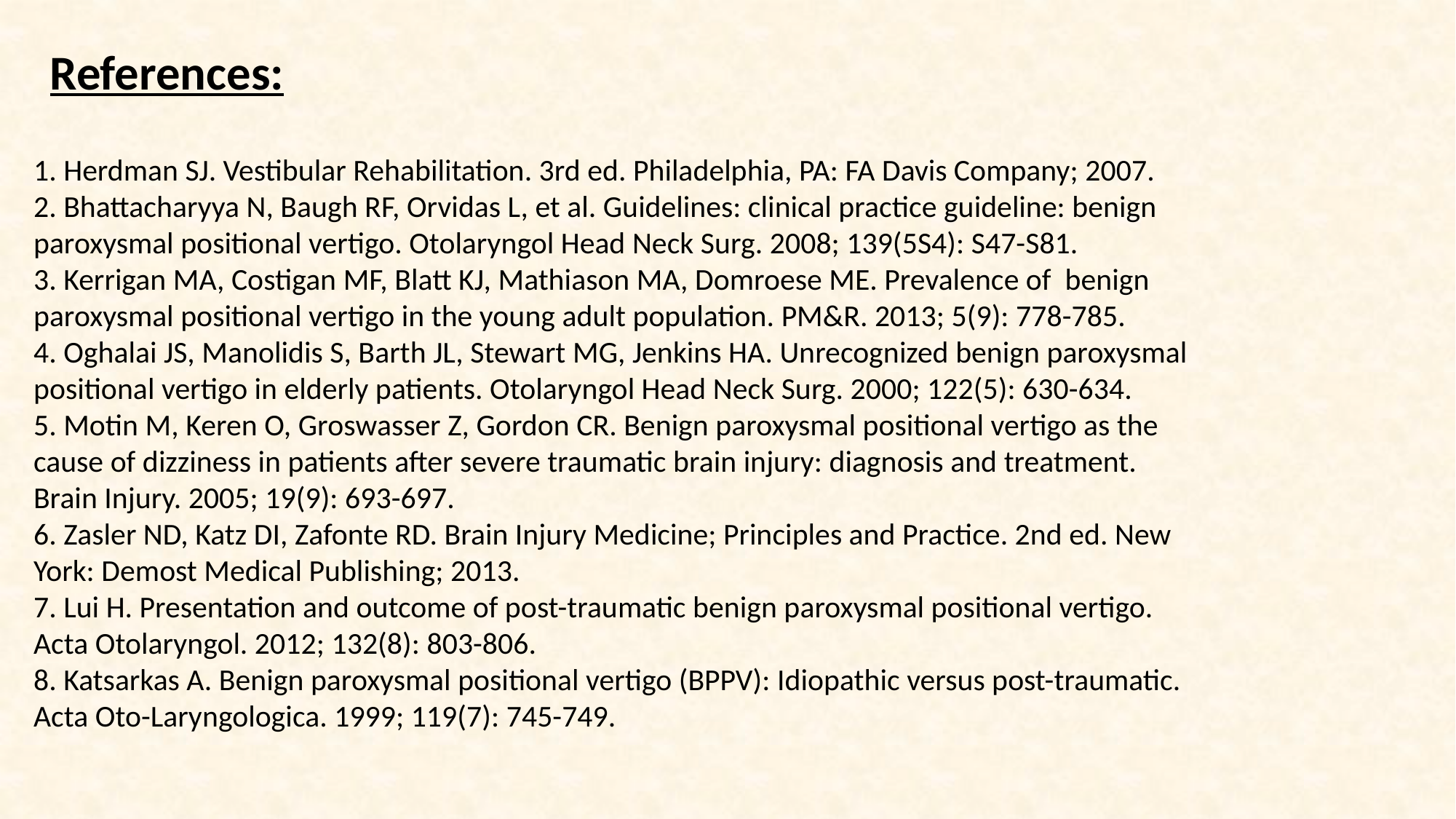

References:
1. Herdman SJ. Vestibular Rehabilitation. 3rd ed. Philadelphia, PA: FA Davis Company; 2007.
2. Bhattacharyya N, Baugh RF, Orvidas L, et al. Guidelines: clinical practice guideline: benign paroxysmal positional vertigo. Otolaryngol Head Neck Surg. 2008; 139(5S4): S47-S81.
3. Kerrigan MA, Costigan MF, Blatt KJ, Mathiason MA, Domroese ME. Prevalence of  benign paroxysmal positional vertigo in the young adult population. PM&R. 2013; 5(9): 778-785.
4. Oghalai JS, Manolidis S, Barth JL, Stewart MG, Jenkins HA. Unrecognized benign paroxysmal positional vertigo in elderly patients. Otolaryngol Head Neck Surg. 2000; 122(5): 630-634.
5. Motin M, Keren O, Groswasser Z, Gordon CR. Benign paroxysmal positional vertigo as the cause of dizziness in patients after severe traumatic brain injury: diagnosis and treatment. Brain Injury. 2005; 19(9): 693-697.
6. Zasler ND, Katz DI, Zafonte RD. Brain Injury Medicine; Principles and Practice. 2nd ed. New York: Demost Medical Publishing; 2013.
7. Lui H. Presentation and outcome of post-traumatic benign paroxysmal positional vertigo. Acta Otolaryngol. 2012; 132(8): 803-806.
8. Katsarkas A. Benign paroxysmal positional vertigo (BPPV): Idiopathic versus post-traumatic. Acta Oto-Laryngologica. 1999; 119(7): 745-749.